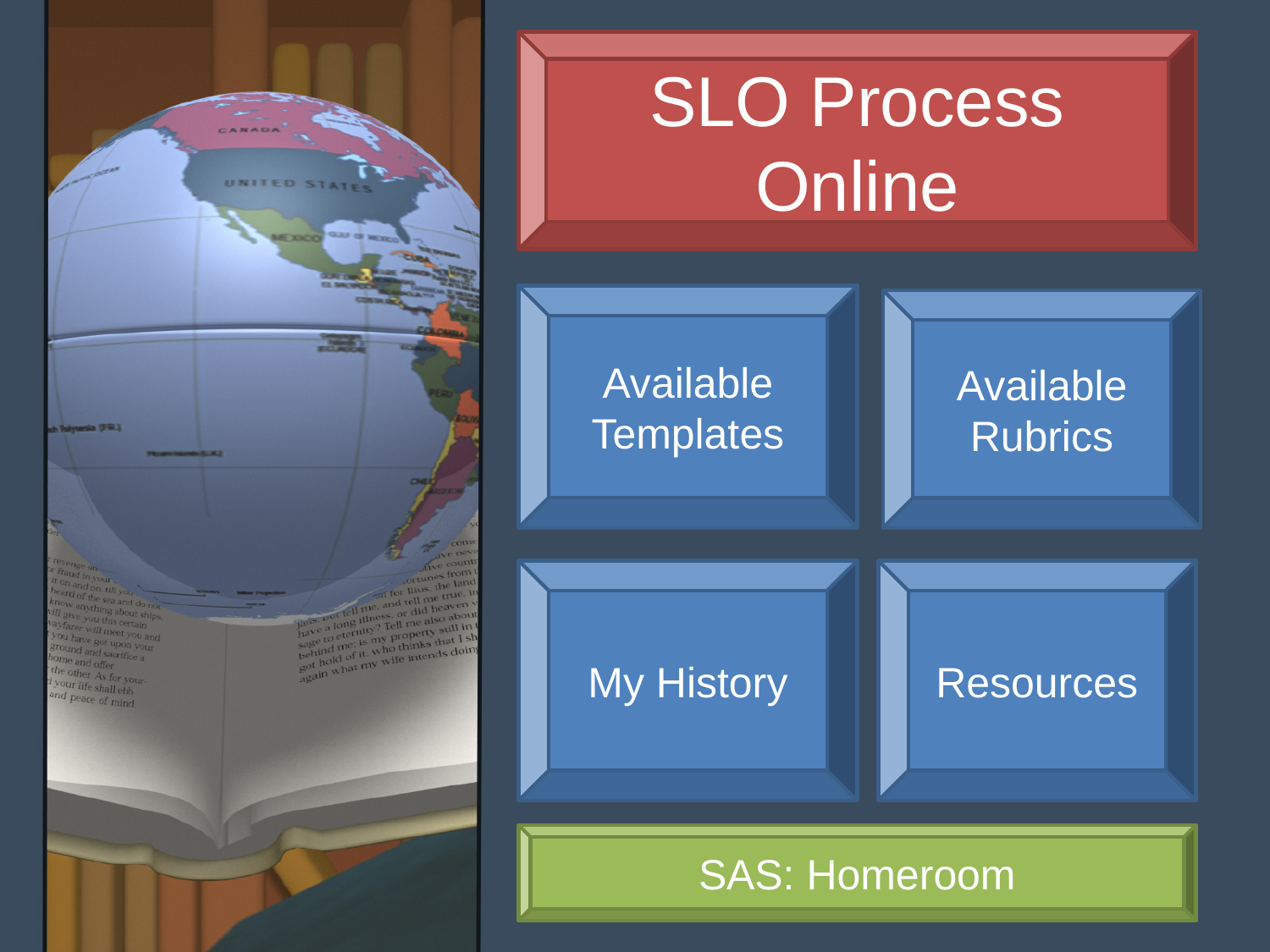

SLO Process Online
Available Templates
Available Rubrics
My History
Resources
SAS: Homeroom